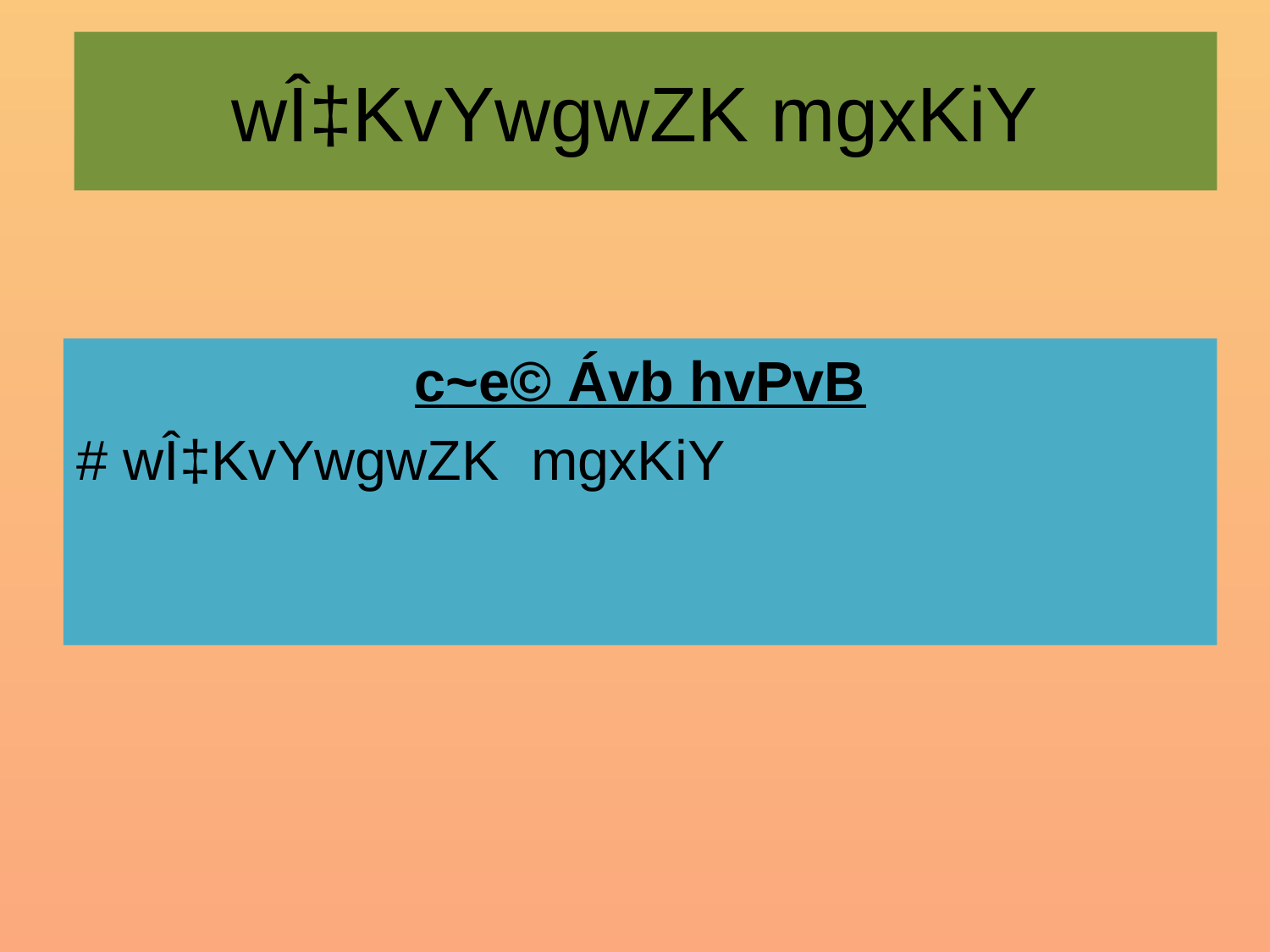

# wÎ‡KvYwgwZK mgxKiY
c~e© Ávb hvPvB
# wÎ‡KvYwgwZK  mgxKiY